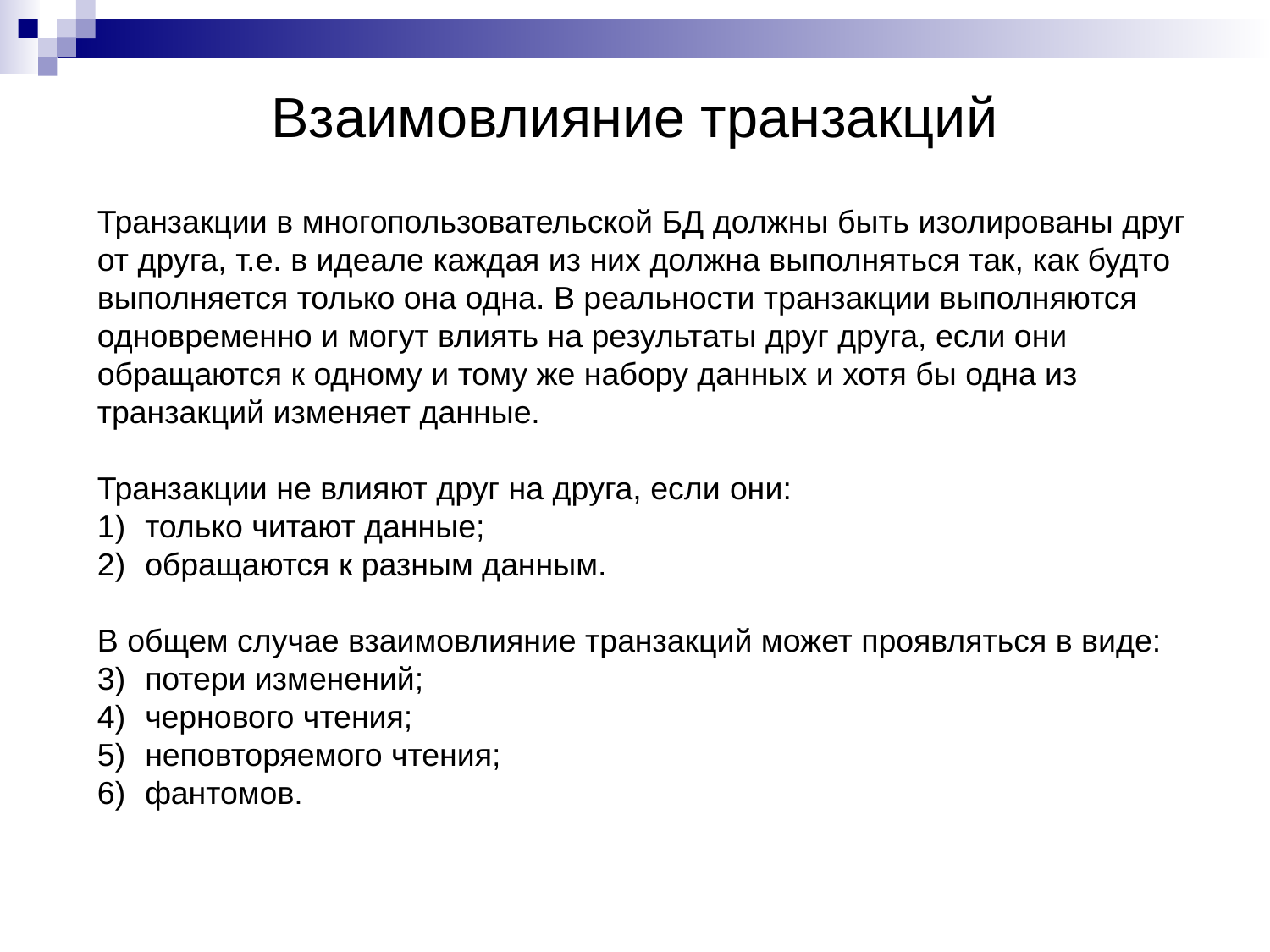

# Взаимовлияние транзакций
Транзакции в многопользовательской БД должны быть изолированы друг от друга, т.е. в идеале каждая из них должна выполняться так, как будто выполняется только она одна. В реальности транзакции выполняются одновременно и могут влиять на результаты друг друга, если они обращаются к одному и тому же набору данных и хотя бы одна из транзакций изменяет данные.

Транзакции не влияют друг на друга, если они:
только читают данные;
обращаются к разным данным.

В общем случае взаимовлияние транзакций может проявляться в виде:
потери изменений;
чернового чтения;
неповторяемого чтения;
фантомов.